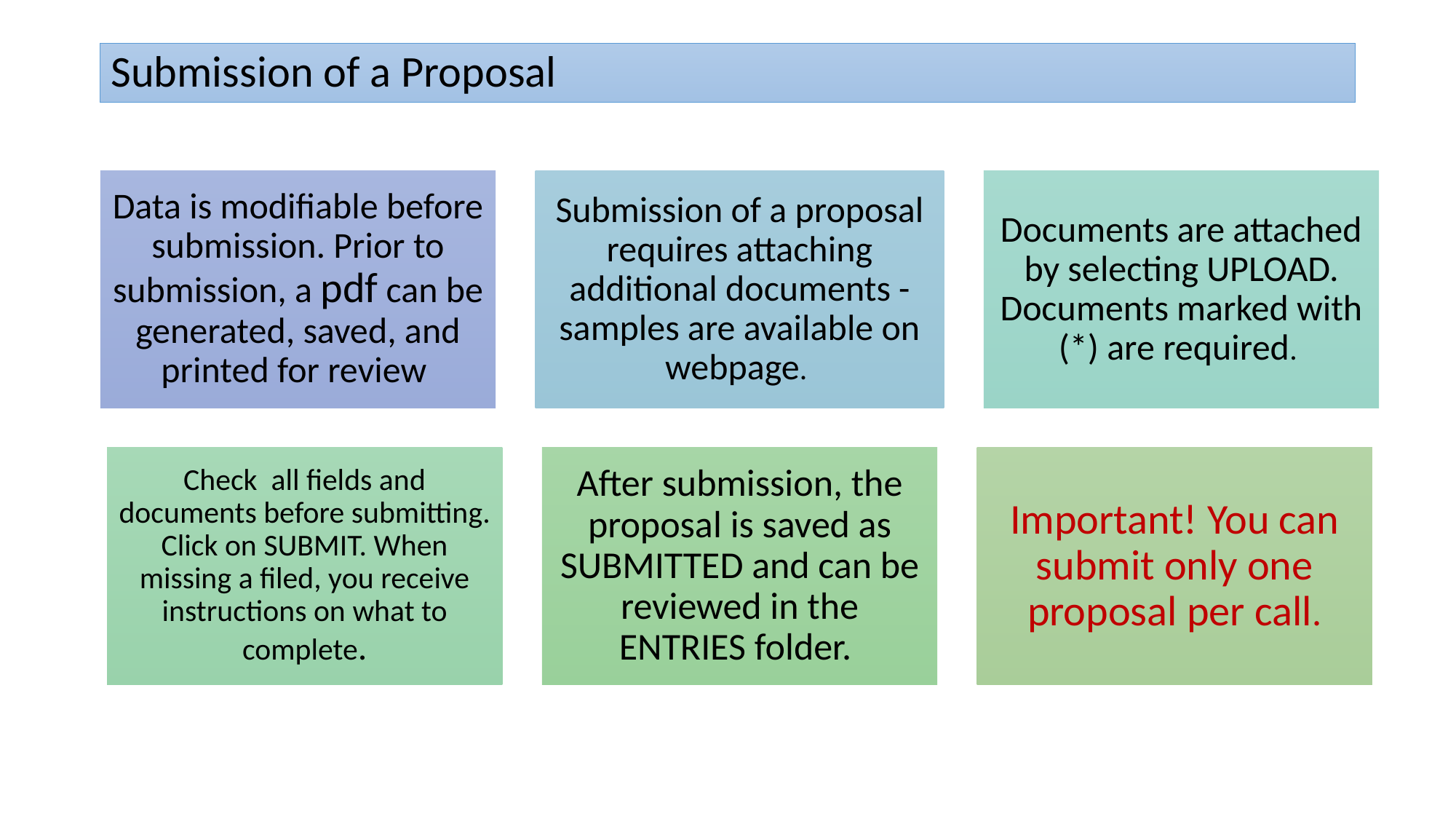

# Submission of a Proposal
Data is modifiable before submission. Prior to submission, a pdf can be generated, saved, and printed for review
Submission of a proposal requires attaching additional documents - samples are available on webpage.
Documents are attached by selecting UPLOAD. Documents marked with (*) are required.
Check  all fields and documents before submitting. Click on SUBMIT. When missing a filed, you receive instructions on what to complete.
After submission, the proposal is saved as SUBMITTED and can be reviewed in the ENTRIES folder.
Important! You can submit only one proposal per call.